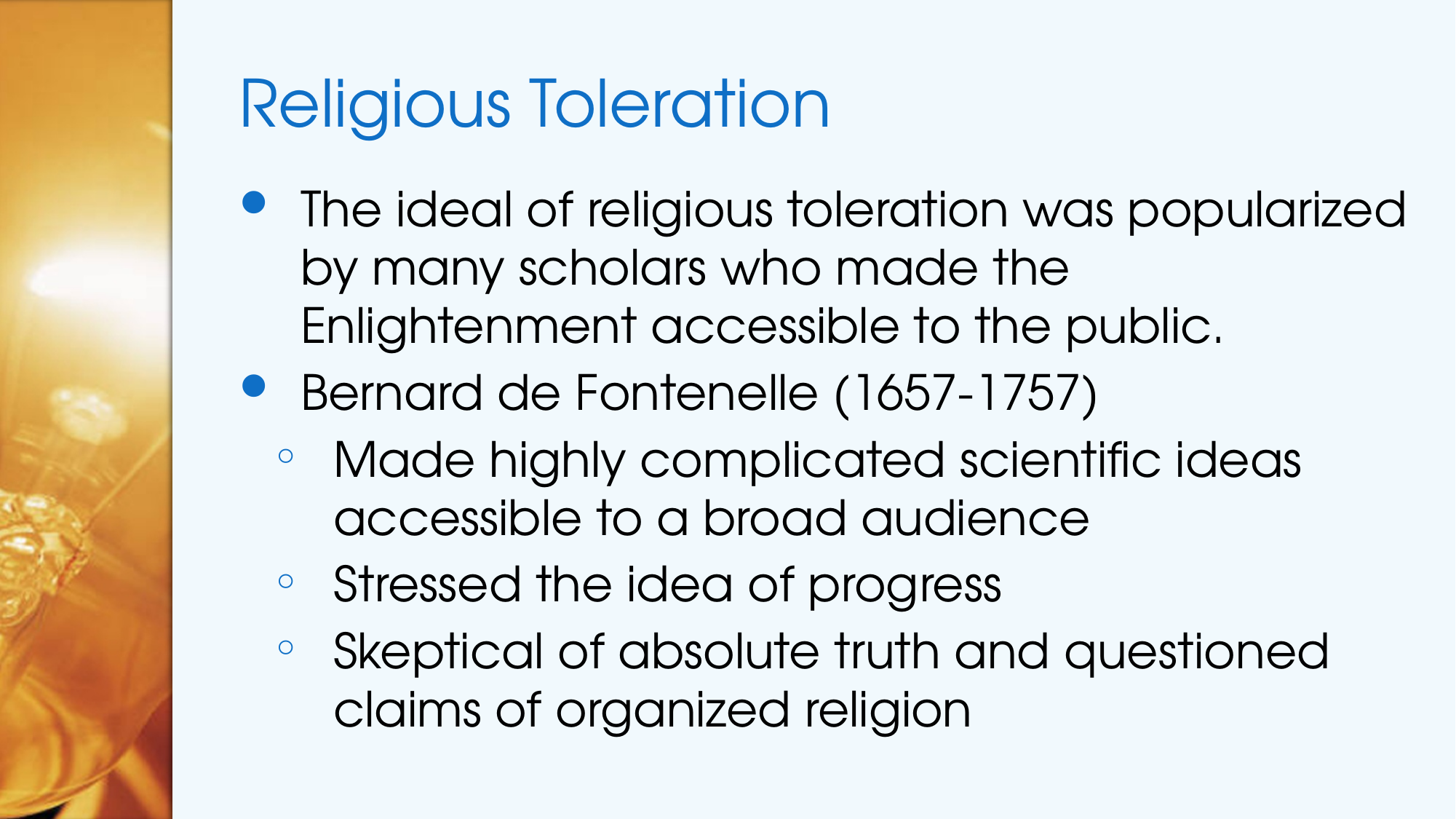

# Religious Toleration
The ideal of religious toleration was popularized by many scholars who made the Enlightenment accessible to the public.
Bernard de Fontenelle (1657-1757)
Made highly complicated scientific ideas accessible to a broad audience
Stressed the idea of progress
Skeptical of absolute truth and questioned claims of organized religion